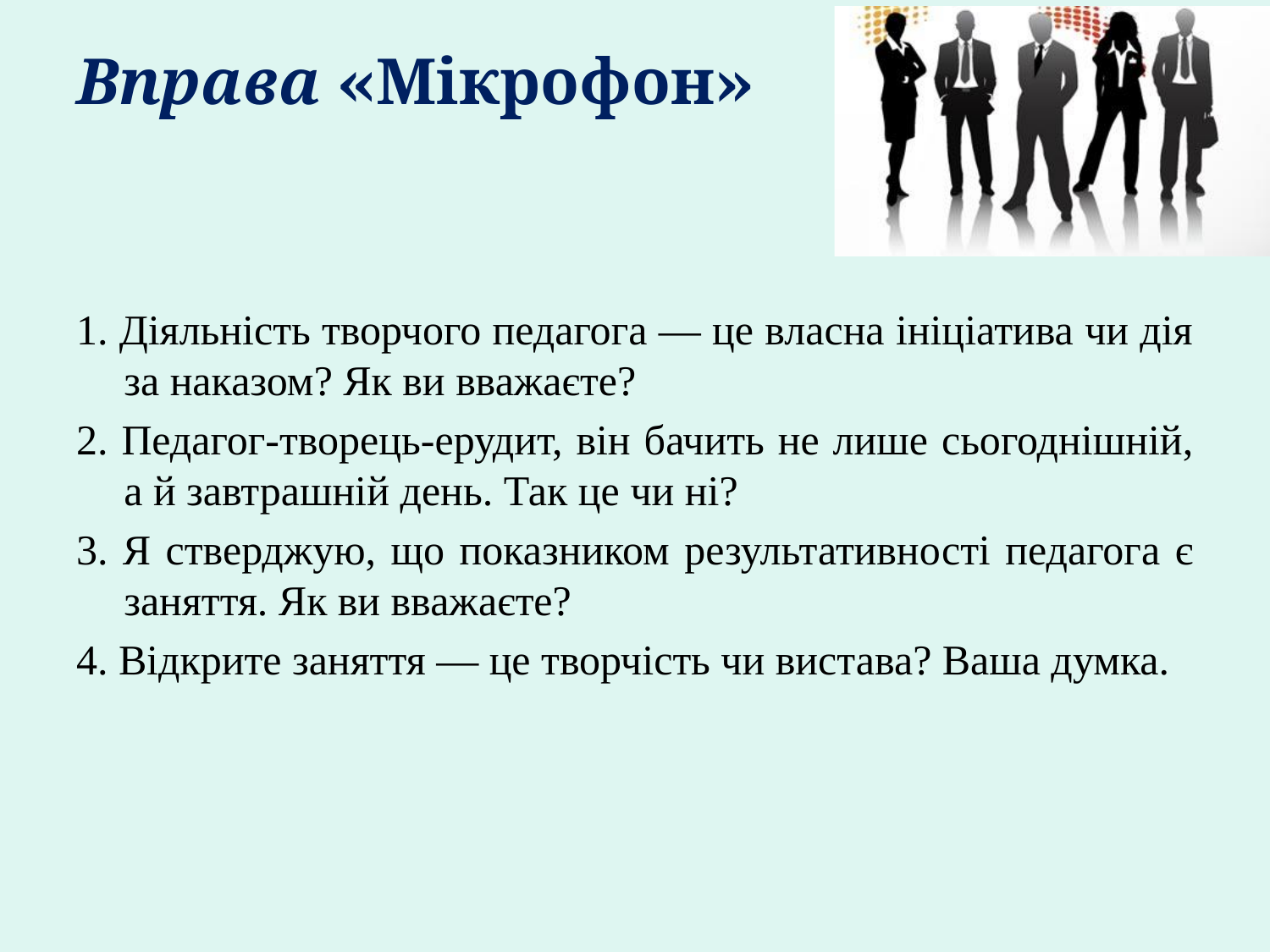

# Вправа «Мікрофон»
1. Діяльність творчого педагога — це власна ініціатива чи дія за наказом? Як ви вважаєте?
2. Педагог-творець-ерудит, він бачить не лише сьогоднішній, а й завтрашній день. Так це чи ні?
3. Я стверджую, що показником результативності педагога є заняття. Як ви вважаєте?
4. Відкрите заняття — це творчість чи вистава? Ваша думка.